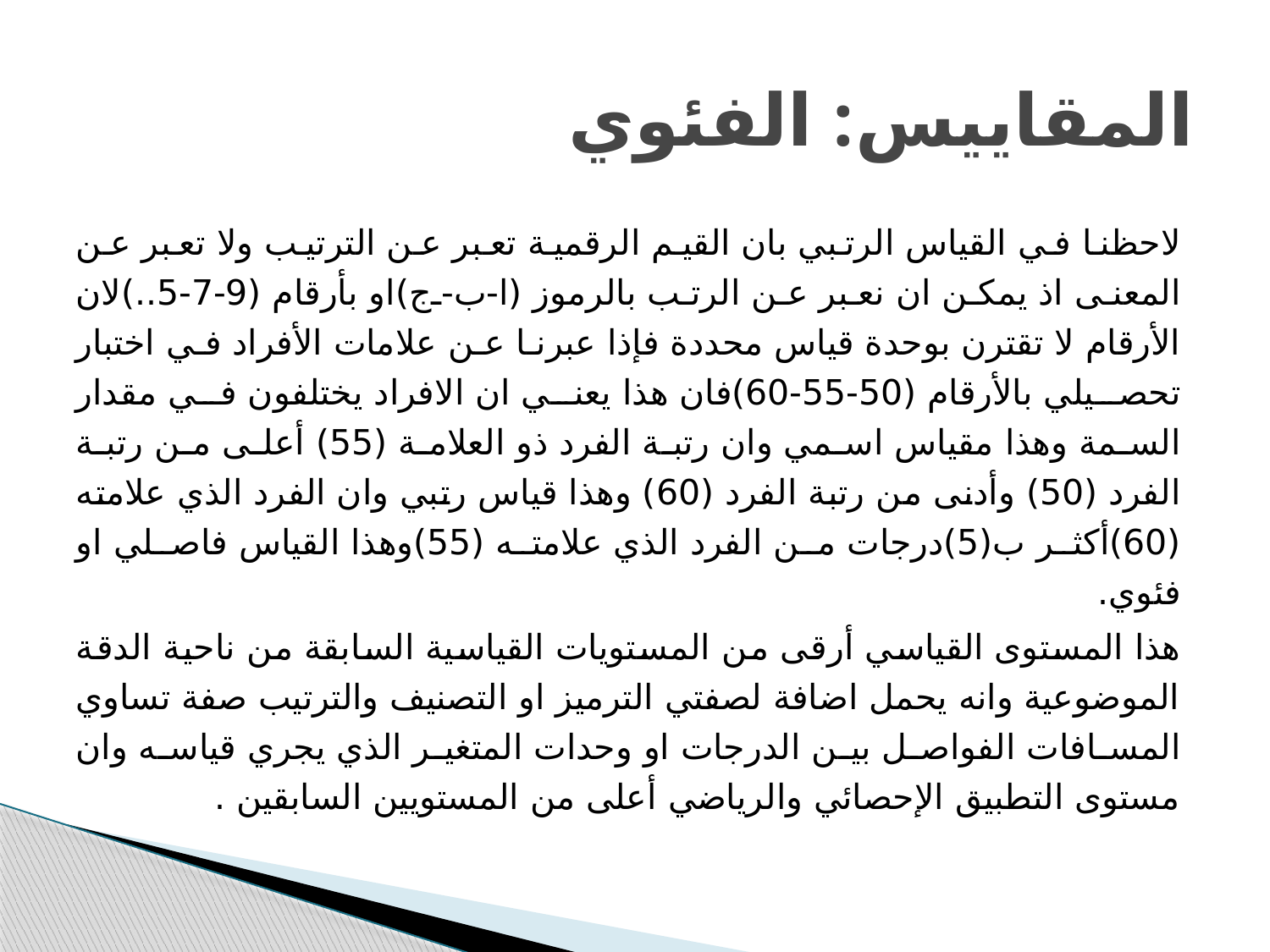

# المقاييس: الفئوي
لاحظنا في القياس الرتبي بان القيم الرقمية تعبر عن الترتيب ولا تعبر عن المعنى اذ يمكن ان نعبر عن الرتب بالرموز (ا-ب-ج)او بأرقام (9-7-5..)لان الأرقام لا تقترن بوحدة قياس محددة فإذا عبرنا عن علامات الأفراد في اختبار تحصيلي بالأرقام (50-55-60)فان هذا يعني ان الافراد يختلفون في مقدار السمة وهذا مقياس اسمي وان رتبة الفرد ذو العلامة (55) أعلى من رتبة الفرد (50) وأدنى من رتبة الفرد (60) وهذا قياس رتبي وان الفرد الذي علامته (60)أكثر ب(5)درجات من الفرد الذي علامته (55)وهذا القياس فاصلي او فئوي.
هذا المستوى القياسي أرقى من المستويات القياسية السابقة من ناحية الدقة الموضوعية وانه يحمل اضافة لصفتي الترميز او التصنيف والترتيب صفة تساوي المسافات الفواصل بين الدرجات او وحدات المتغير الذي يجري قياسه وان مستوى التطبيق الإحصائي والرياضي أعلى من المستويين السابقين .